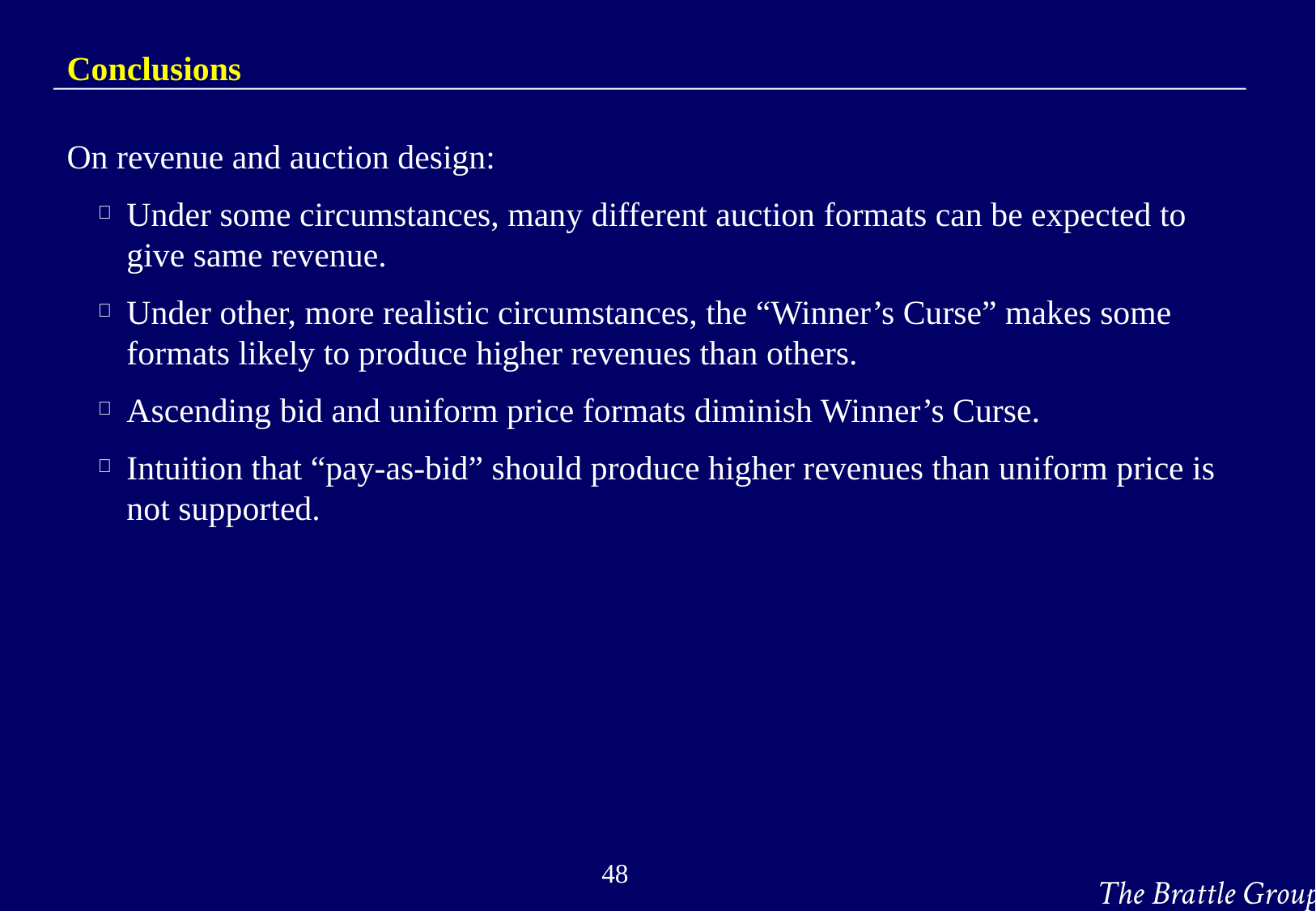

# Conclusions
On revenue and auction design:
Under some circumstances, many different auction formats can be expected to give same revenue.
Under other, more realistic circumstances, the “Winner’s Curse” makes some formats likely to produce higher revenues than others.
Ascending bid and uniform price formats diminish Winner’s Curse.
Intuition that “pay-as-bid” should produce higher revenues than uniform price is not supported.